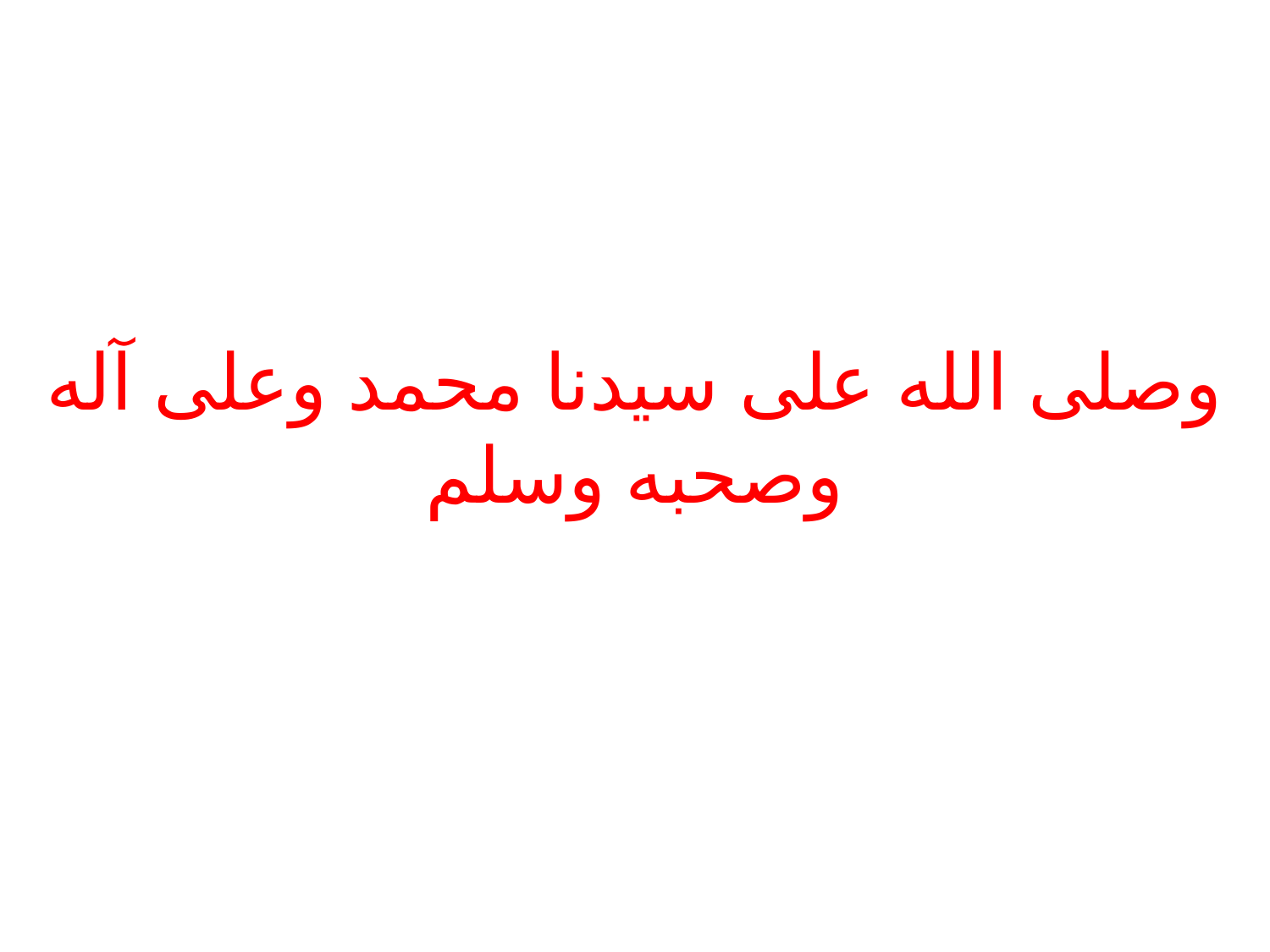

وصلى الله على سيدنا محمد وعلى آله وصحبه وسلم
#